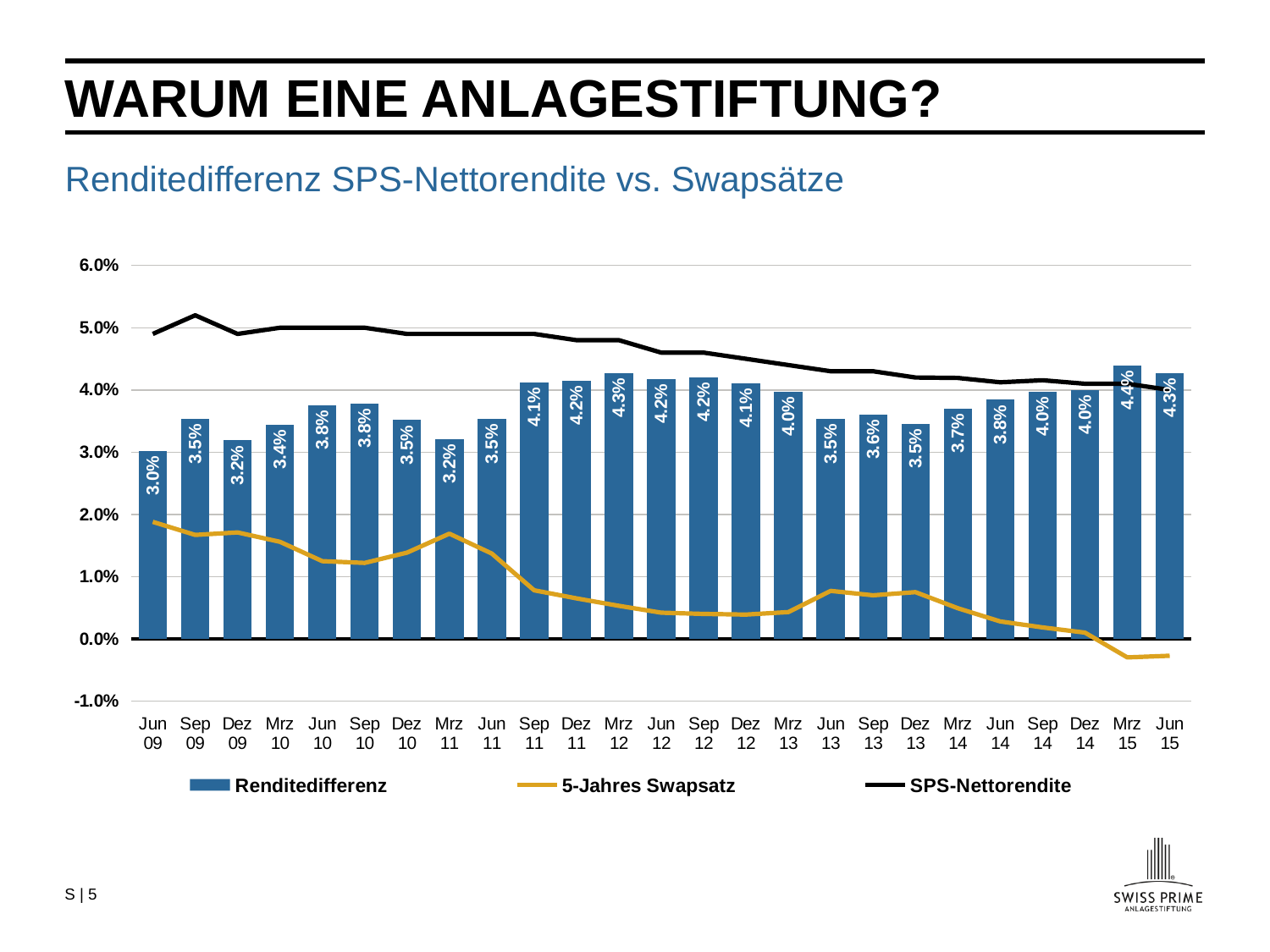

# Warum eine anlagestiftung?
Renditedifferenz SPS-Nettorendite vs. Swapsätze

### Chart

| Category | Renditedifferenz | 5-Jahres Swapsatz | SPS-Nettorendite |
|---|---|---|---|
| Jun 09 | 0.0302 | 0.0188 | 0.049 |
| Sep 09 | 0.0353 | 0.0167 | 0.052 |
| Dez 09 | 0.0319 | 0.0171 | 0.049 |
| Mrz 10 | 0.034415 | 0.015585 | 0.05 |
| Jun 10 | 0.03752 | 0.01248 | 0.05 |
| Sep 10 | 0.0378 | 0.0122 | 0.05 |
| Dez 10 | 0.03515 | 0.01385 | 0.049 |
| Mrz 11 | 0.0321 | 0.0169 | 0.049 |
| Jun 11 | 0.0353 | 0.0137 | 0.049 |
| Sep 11 | 0.0412 | 0.0078 | 0.049 |
| Dez 11 | 0.0415 | 0.0065 | 0.048 |
| Mrz 12 | 0.0427 | 0.0053 | 0.048 |
| Jun 12 | 0.0418 | 0.0042 | 0.046 |
| Sep 12 | 0.042 | 0.004 | 0.046 |
| Dez 12 | 0.0411 | 0.0039 | 0.045 |
| Mrz 13 | 0.0397 | 0.0043 | 0.044 |
| Jun 13 | 0.0353 | 0.0077 | 0.043 |
| Sep 13 | 0.036 | 0.007 | 0.043 |
| Dez 13 | 0.0345 | 0.0075 | 0.042 |
| Mrz 14 | 0.037015 | 0.004915 | 0.04193 |
| Jun 14 | 0.03843 | 0.0028 | 0.04123 |
| Sep 14 | 0.039725 | 0.001835 | 0.04156 |
| Dez 14 | 0.04 | 0.001 | 0.041 |
| Mrz 15 | 0.043985 | -0.002985 | 0.041 |
| Jun 15 | 0.042721 | -0.002721 | 0.04 |
S | 5